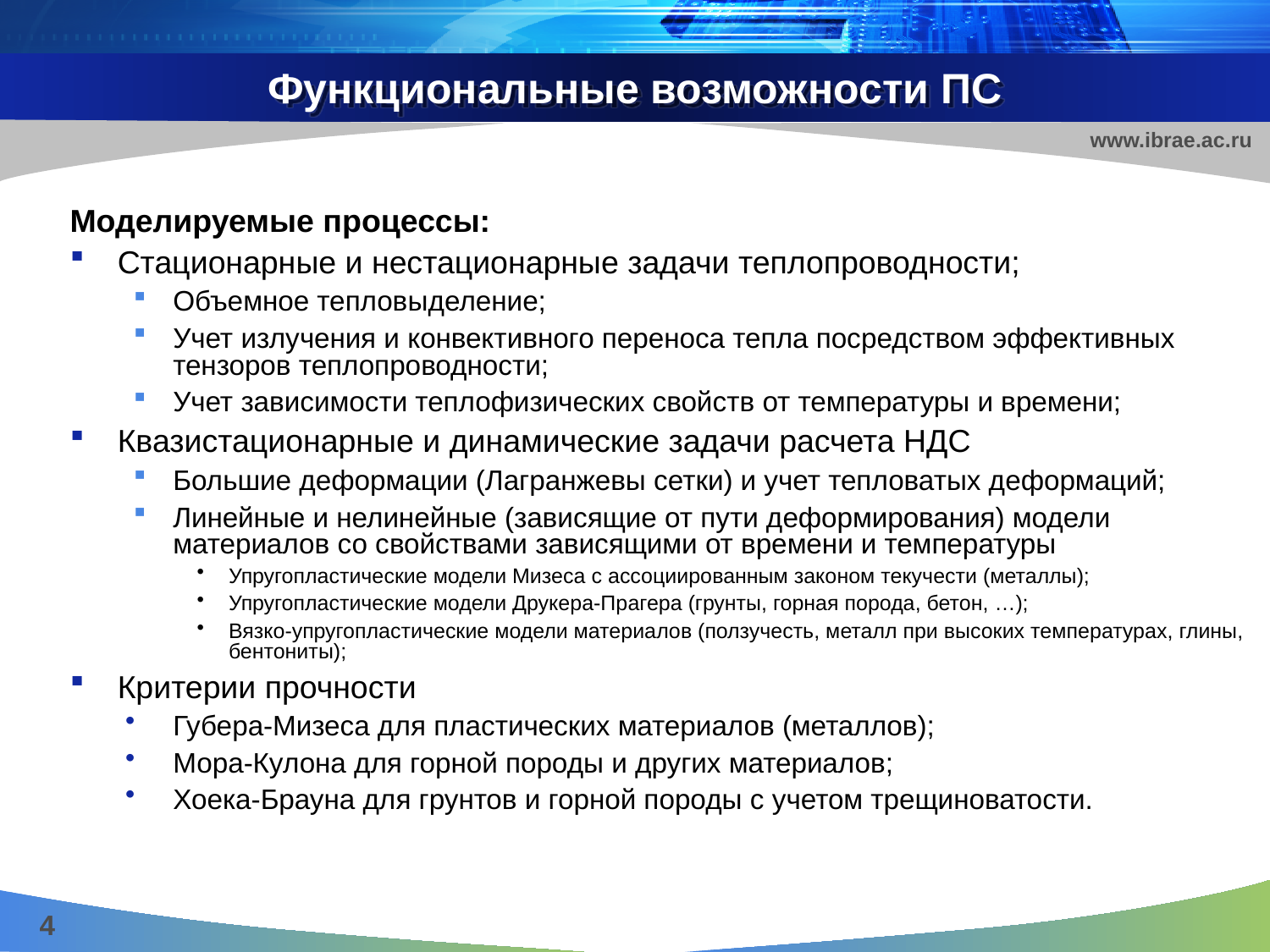

# Функциональные возможности ПС
www.ibrae.ac.ru
Моделируемые процессы:
Стационарные и нестационарные задачи теплопроводности;
Объемное тепловыделение;
Учет излучения и конвективного переноса тепла посредством эффективных тензоров теплопроводности;
Учет зависимости теплофизических свойств от температуры и времени;
Квазистационарные и динамические задачи расчета НДС
Большие деформации (Лагранжевы сетки) и учет тепловатых деформаций;
Линейные и нелинейные (зависящие от пути деформирования) модели материалов со свойствами зависящими от времени и температуры
Упругопластические модели Мизеса с ассоциированным законом текучести (металлы);
Упругопластические модели Друкера-Прагера (грунты, горная порода, бетон, …);
Вязко-упругопластические модели материалов (ползучесть, металл при высоких температурах, глины, бентониты);
Критерии прочности
Губера-Мизеса для пластических материалов (металлов);
Мора-Кулона для горной породы и других материалов;
Хоека-Брауна для грунтов и горной породы с учетом трещиноватости.
4